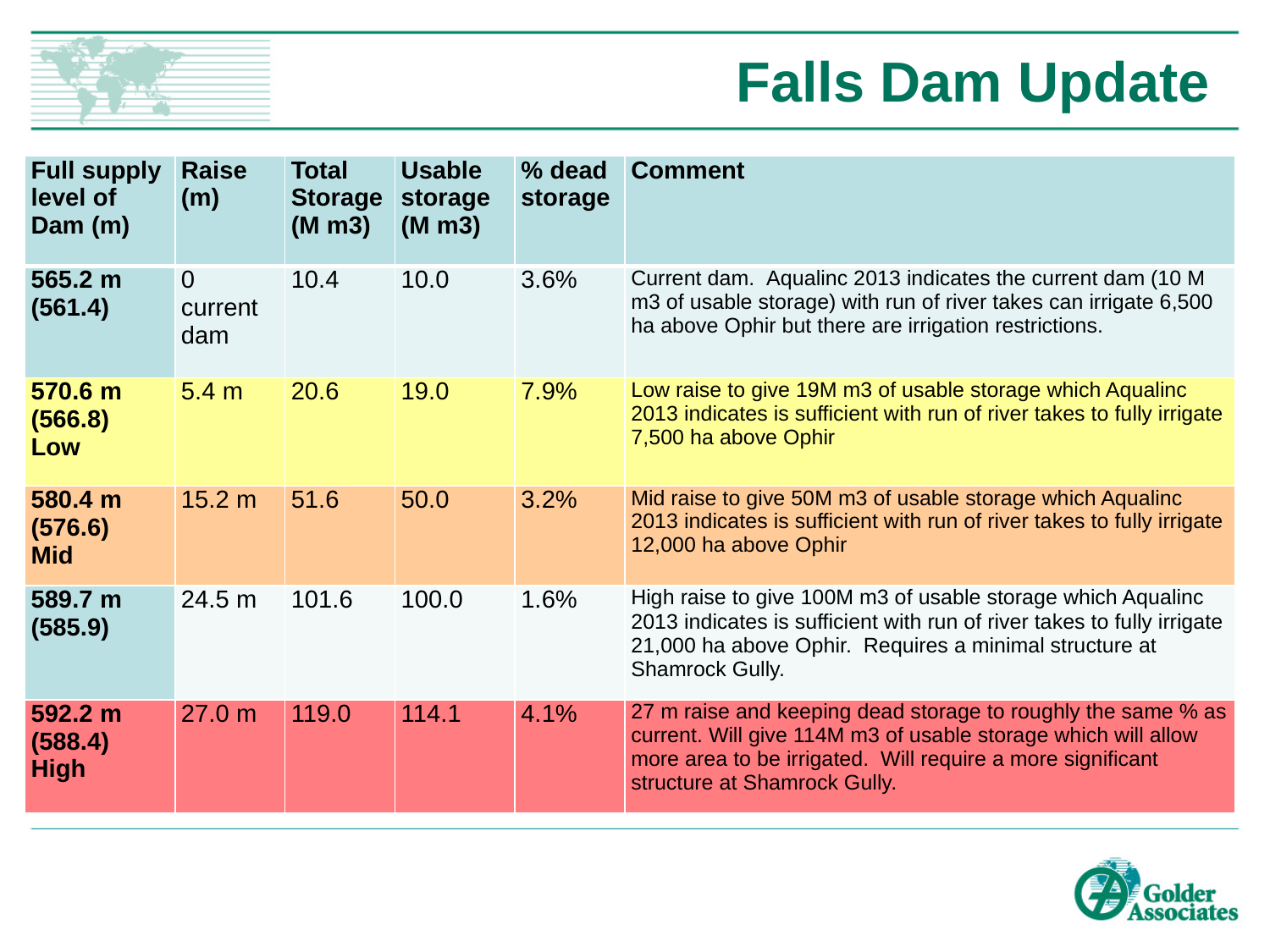

# Falls Dam Update
| Full supply level of Dam (m) | Raise (m) | Total Storage (M m3) | Usable storage (M m3) | % dead storage | Comment |
| --- | --- | --- | --- | --- | --- |
| 565.2 m (561.4) | 0 current dam | 10.4 | 10.0 | 3.6% | Current dam.  Aqualinc 2013 indicates the current dam (10 M m3 of usable storage) with run of river takes can irrigate 6,500 ha above Ophir but there are irrigation restrictions. |
| 570.6 m (566.8) Low | 5.4 m | 20.6 | 19.0 | 7.9% | Low raise to give 19M m3 of usable storage which Aqualinc 2013 indicates is sufficient with run of river takes to fully irrigate 7,500 ha above Ophir |
| 580.4 m (576.6) Mid | 15.2 m | 51.6 | 50.0 | 3.2% | Mid raise to give 50M m3 of usable storage which Aqualinc 2013 indicates is sufficient with run of river takes to fully irrigate 12,000 ha above Ophir |
| 589.7 m (585.9) | 24.5 m | 101.6 | 100.0 | 1.6% | High raise to give 100M m3 of usable storage which Aqualinc 2013 indicates is sufficient with run of river takes to fully irrigate 21,000 ha above Ophir.  Requires a minimal structure at Shamrock Gully. |
| 592.2 m (588.4) High | 27.0 m | 119.0 | 114.1 | 4.1% | 27 m raise and keeping dead storage to roughly the same % as current. Will give 114M m3 of usable storage which will allow more area to be irrigated.  Will require a more significant structure at Shamrock Gully. |